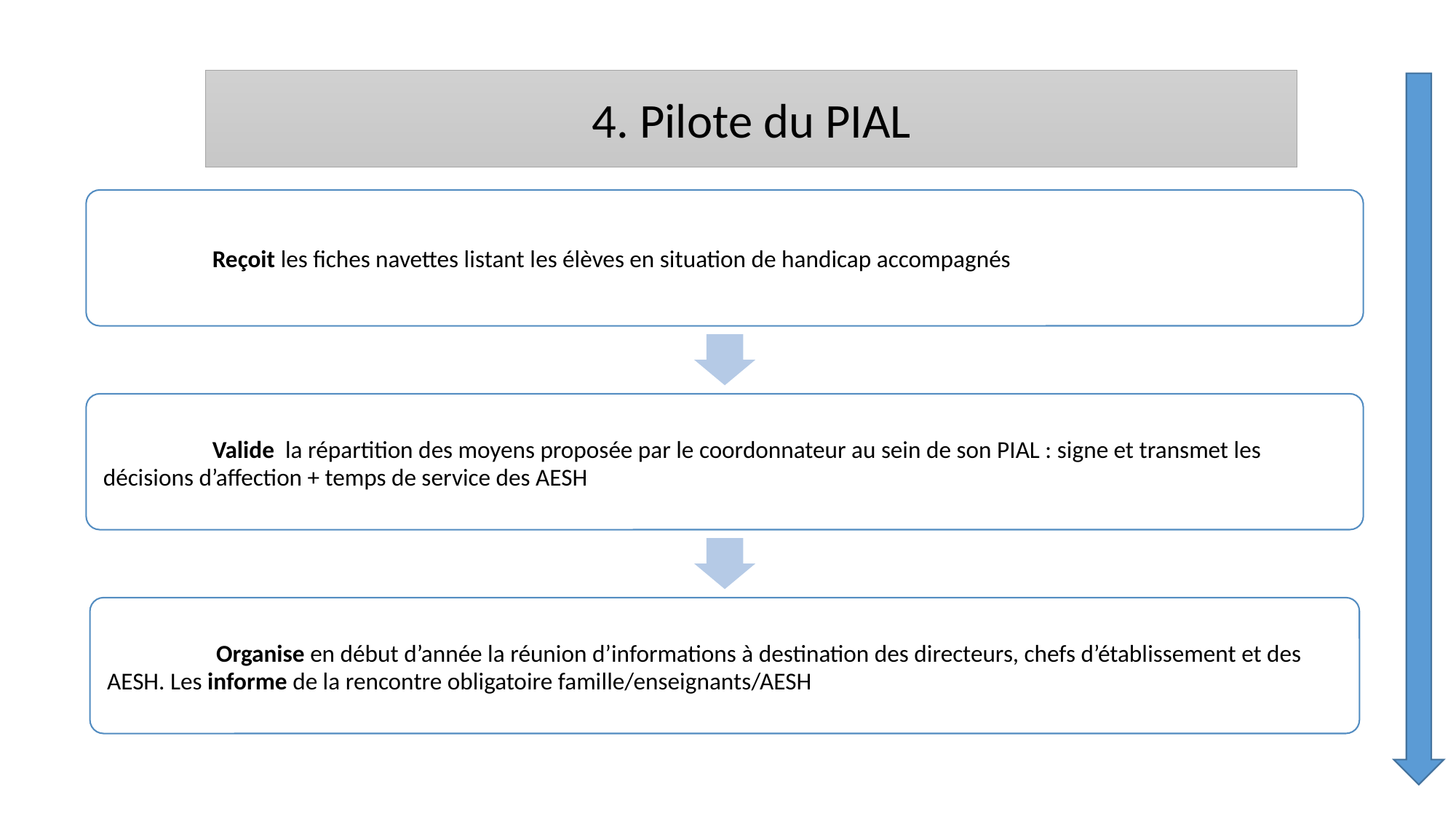

4. Pilote du PIAL

	Reçoit les fiches navettes listant les élèves en situation de handicap accompagnés

	Valide  la répartition des moyens proposée par le coordonnateur au sein de son PIAL : signe et transmet les décisions d’affection + temps de service des AESH

	Organise en début d’année la réunion d’informations à destination des directeurs, chefs d’établissement et des AESH. Les informe de la rencontre obligatoire famille/enseignants/AESH